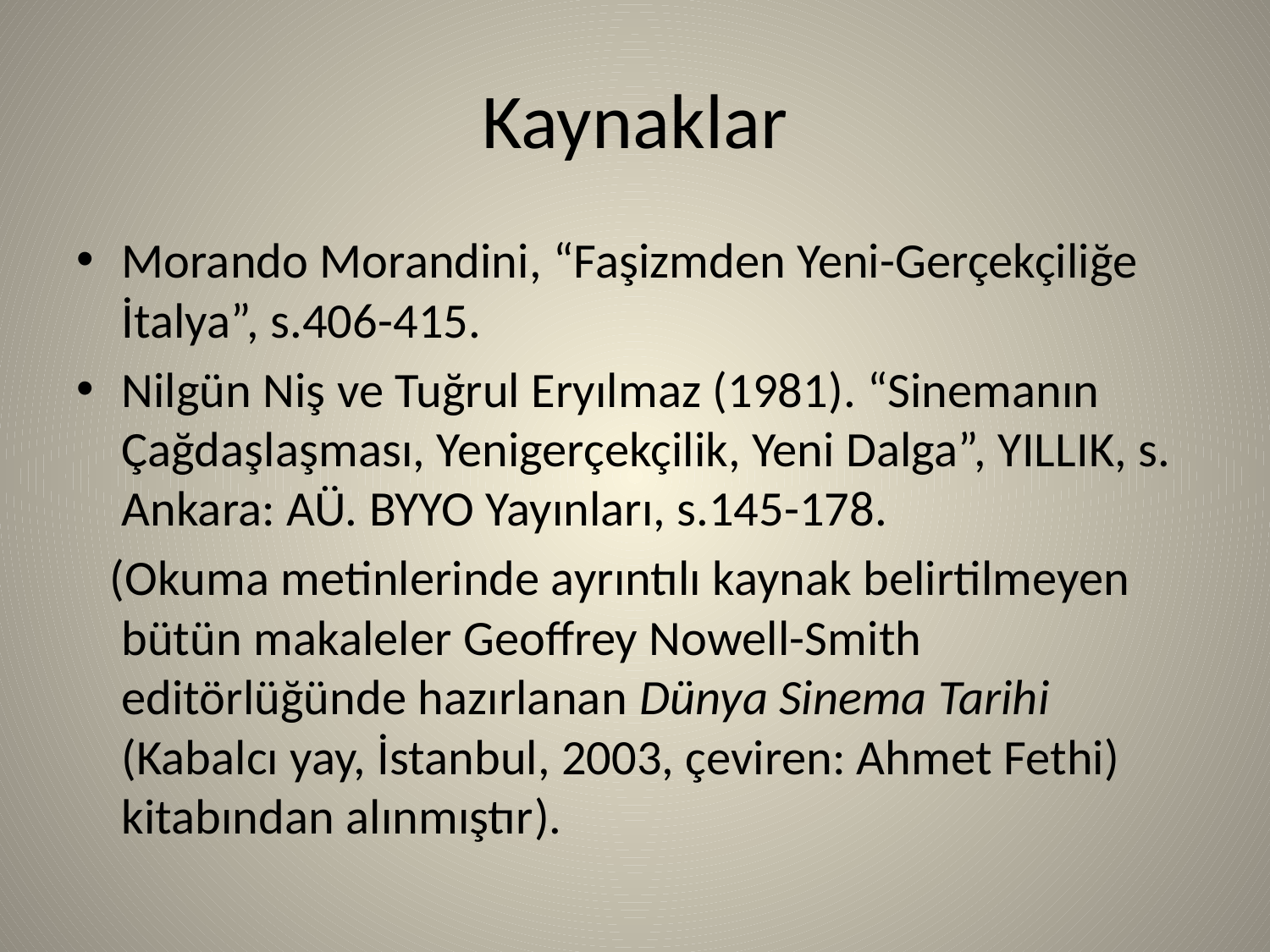

# Kaynaklar
Morando Morandini, “Faşizmden Yeni-Gerçekçiliğe İtalya”, s.406-415.
Nilgün Niş ve Tuğrul Eryılmaz (1981). “Sinemanın Çağdaşlaşması, Yenigerçekçilik, Yeni Dalga”, YILLIK, s. Ankara: AÜ. BYYO Yayınları, s.145-178.
   (Okuma metinlerinde ayrıntılı kaynak belirtilmeyen bütün makaleler Geoffrey Nowell-Smith editörlüğünde hazırlanan Dünya Sinema Tarihi (Kabalcı yay, İstanbul, 2003, çeviren: Ahmet Fethi) kitabından alınmıştır).